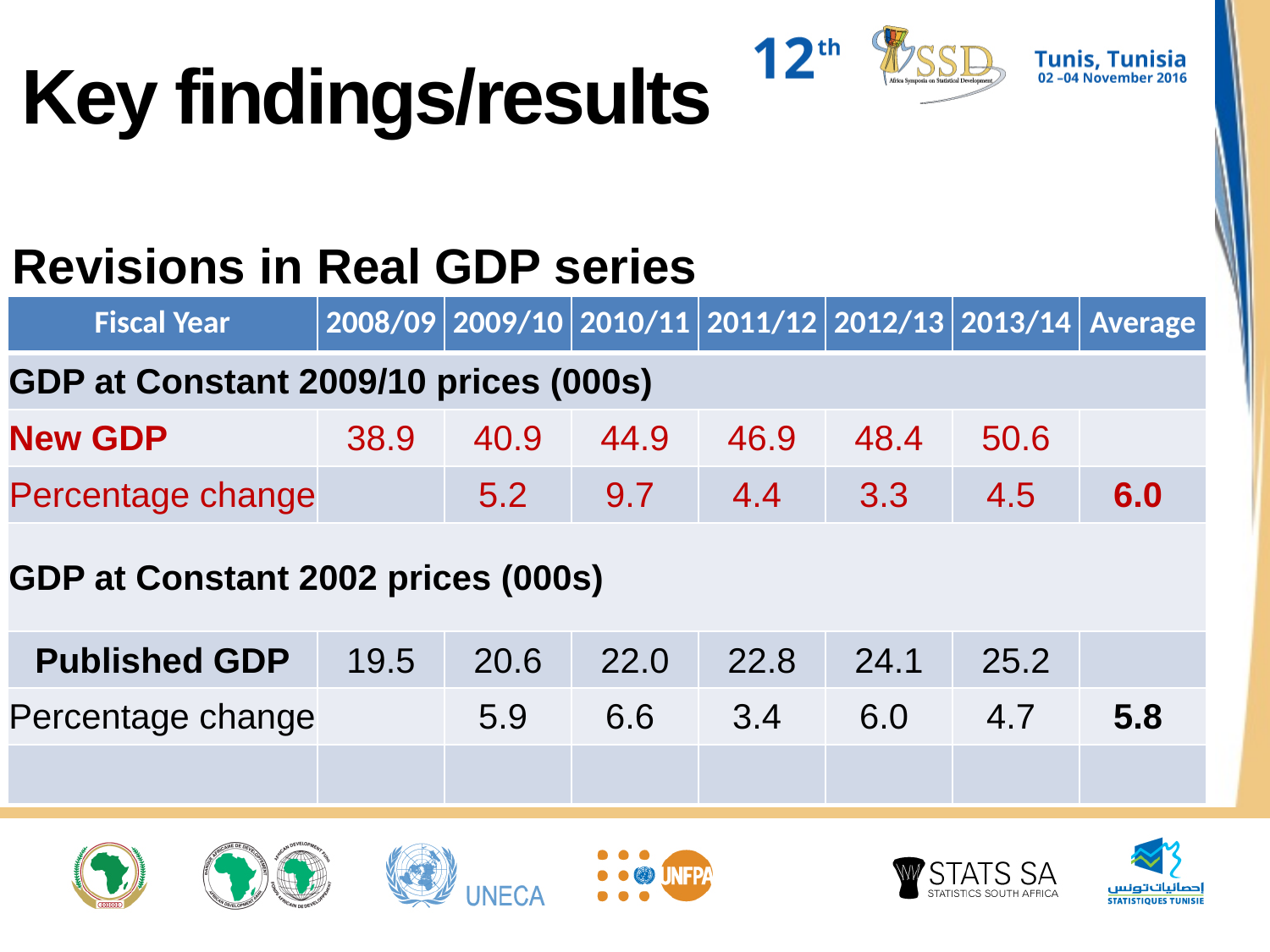

# Key findings/results
Revisions in Real GDP series
| Fiscal Year | 2008/09 | 2009/10 | 2010/11 | 2011/12 | 2012/13 | 2013/14 | Average |
| --- | --- | --- | --- | --- | --- | --- | --- |
| GDP at Constant 2009/10 prices (000s) |  |  |  |  |  |  |  |
| New GDP | 38.9 | 40.9 | 44.9 | 46.9 | 48.4 | 50.6 |  |
| Percentage change |  | 5.2 | 9.7 | 4.4 | 3.3 | 4.5 | 6.0 |
| GDP at Constant 2002 prices (000s) |  |  |  |  |  |  |  |
| Published GDP | 19.5 | 20.6 | 22.0 | 22.8 | 24.1 | 25.2 |  |
| Percentage change |  | 5.9 | 6.6 | 3.4 | 6.0 | 4.7 | 5.8 |
|  |  |  |  |  |  |  |  |